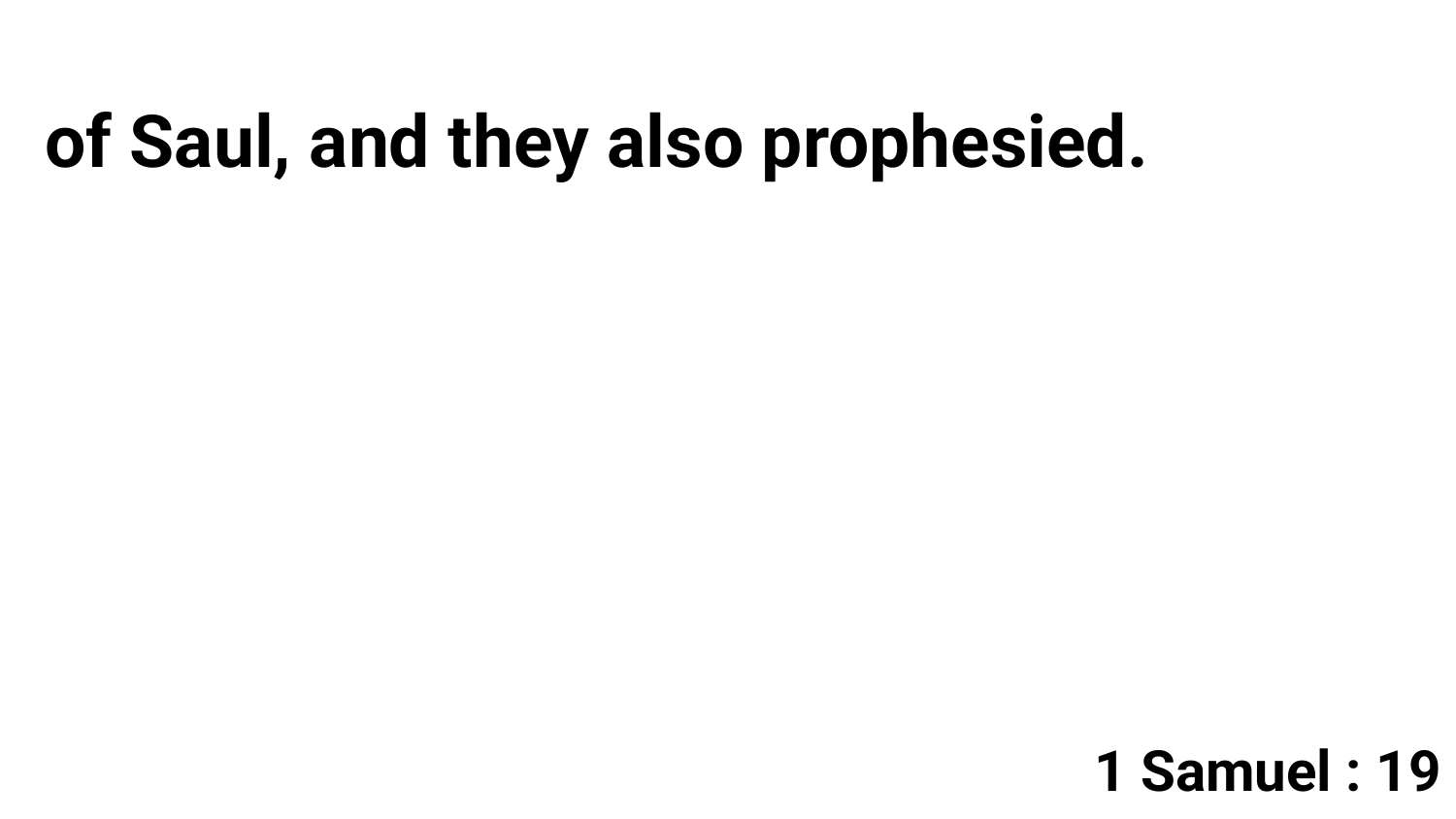

of Saul, and they also prophesied.
1 Samuel : 19